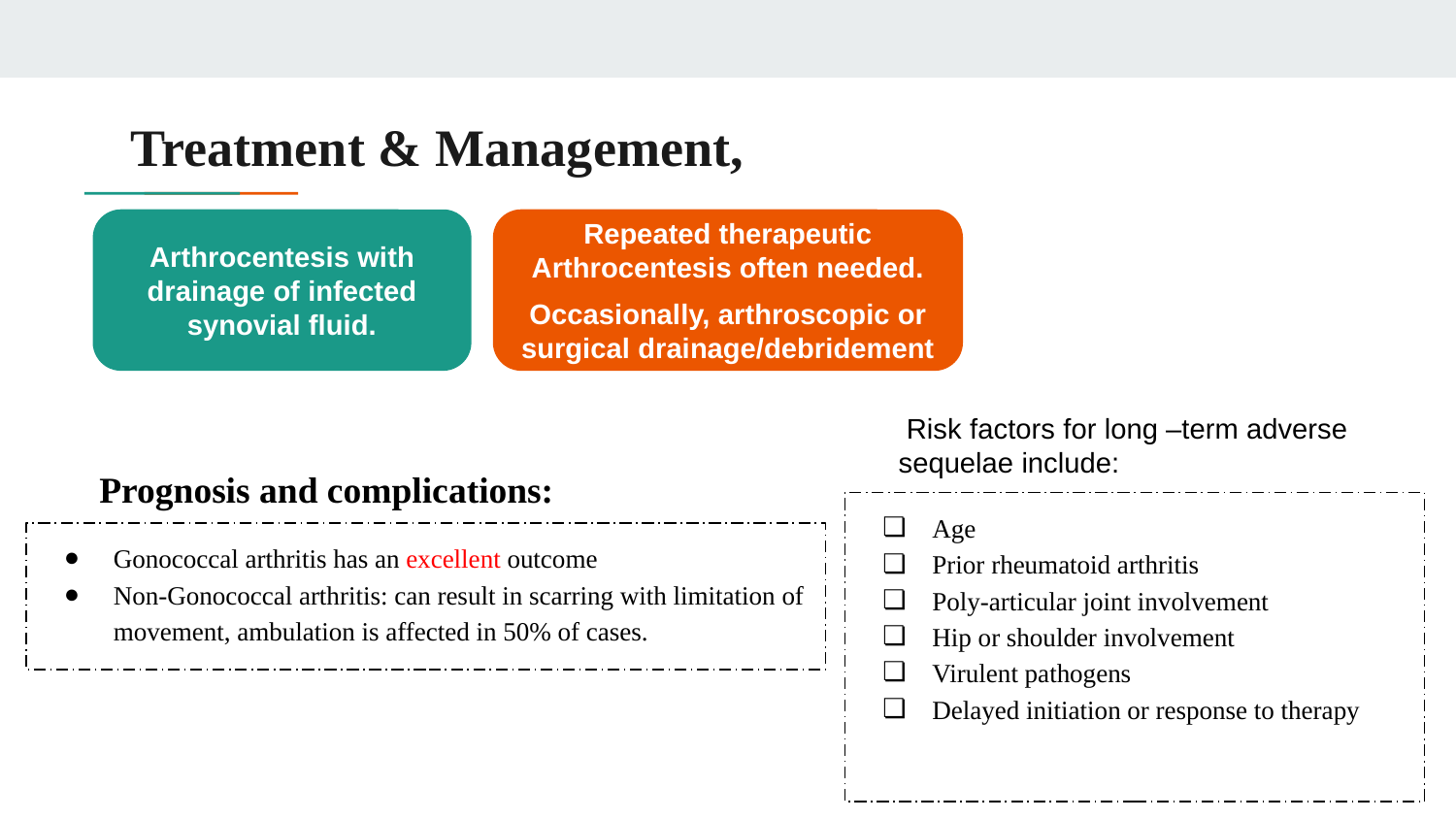

# Treatment & Management,
Arthrocentesis with drainage of infected synovial fluid.
Repeated therapeutic Arthrocentesis often needed.

Occasionally, arthroscopic or surgical drainage/debridement
 Risk factors for long –term adverse sequelae include:
Prognosis and complications:
Age
Prior rheumatoid arthritis
Poly-articular joint involvement
Hip or shoulder involvement
Virulent pathogens
Delayed initiation or response to therapy
Gonococcal arthritis has an excellent outcome
Non-Gonococcal arthritis: can result in scarring with limitation of movement, ambulation is affected in 50% of cases.